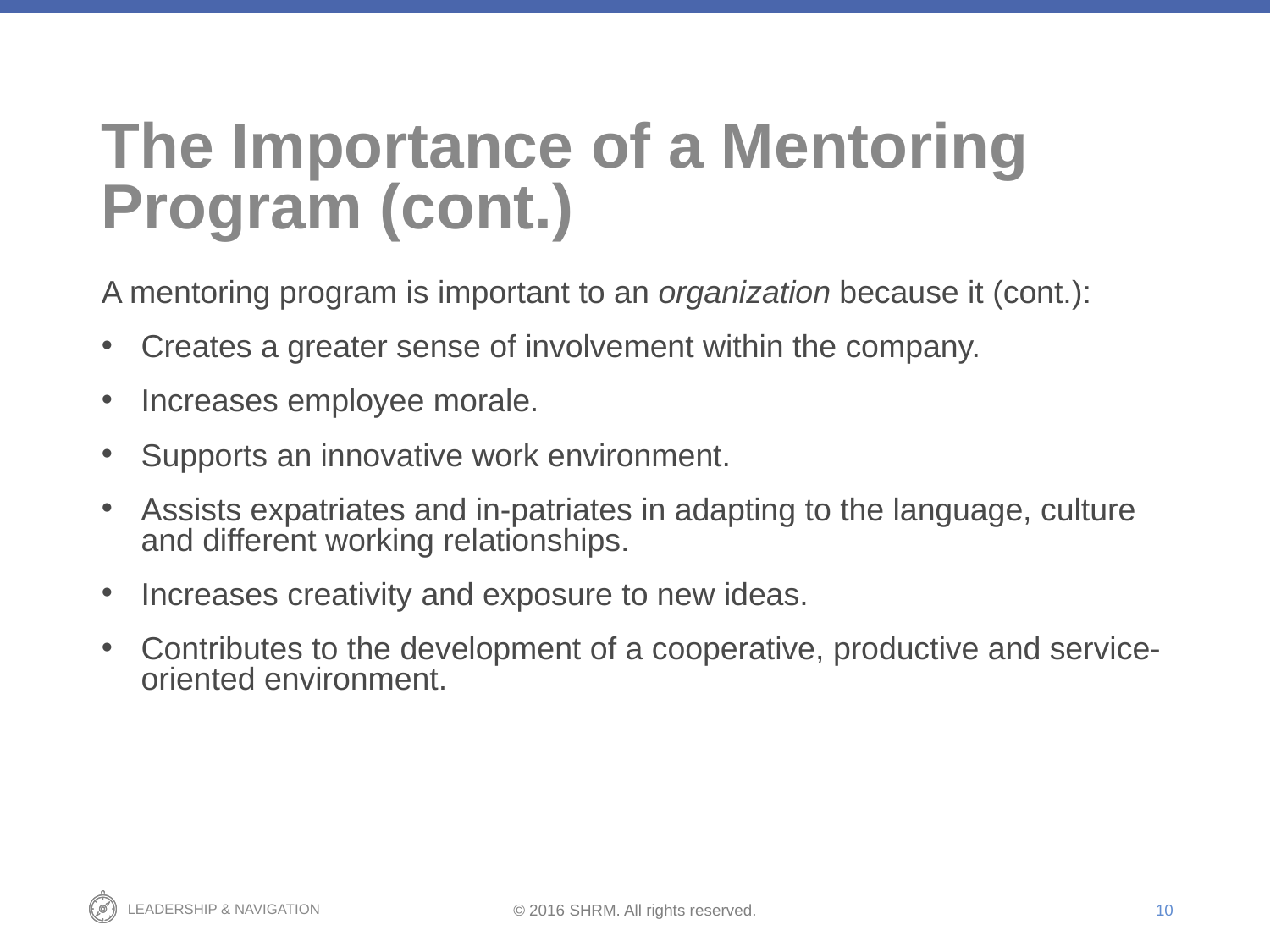

# The Importance of a Mentoring Program (cont.)
A mentoring program is important to an organization because it (cont.):
Creates a greater sense of involvement within the company.
Increases employee morale.
Supports an innovative work environment.
Assists expatriates and in-patriates in adapting to the language, culture and different working relationships.
Increases creativity and exposure to new ideas.
Contributes to the development of a cooperative, productive and service-oriented environment.
10